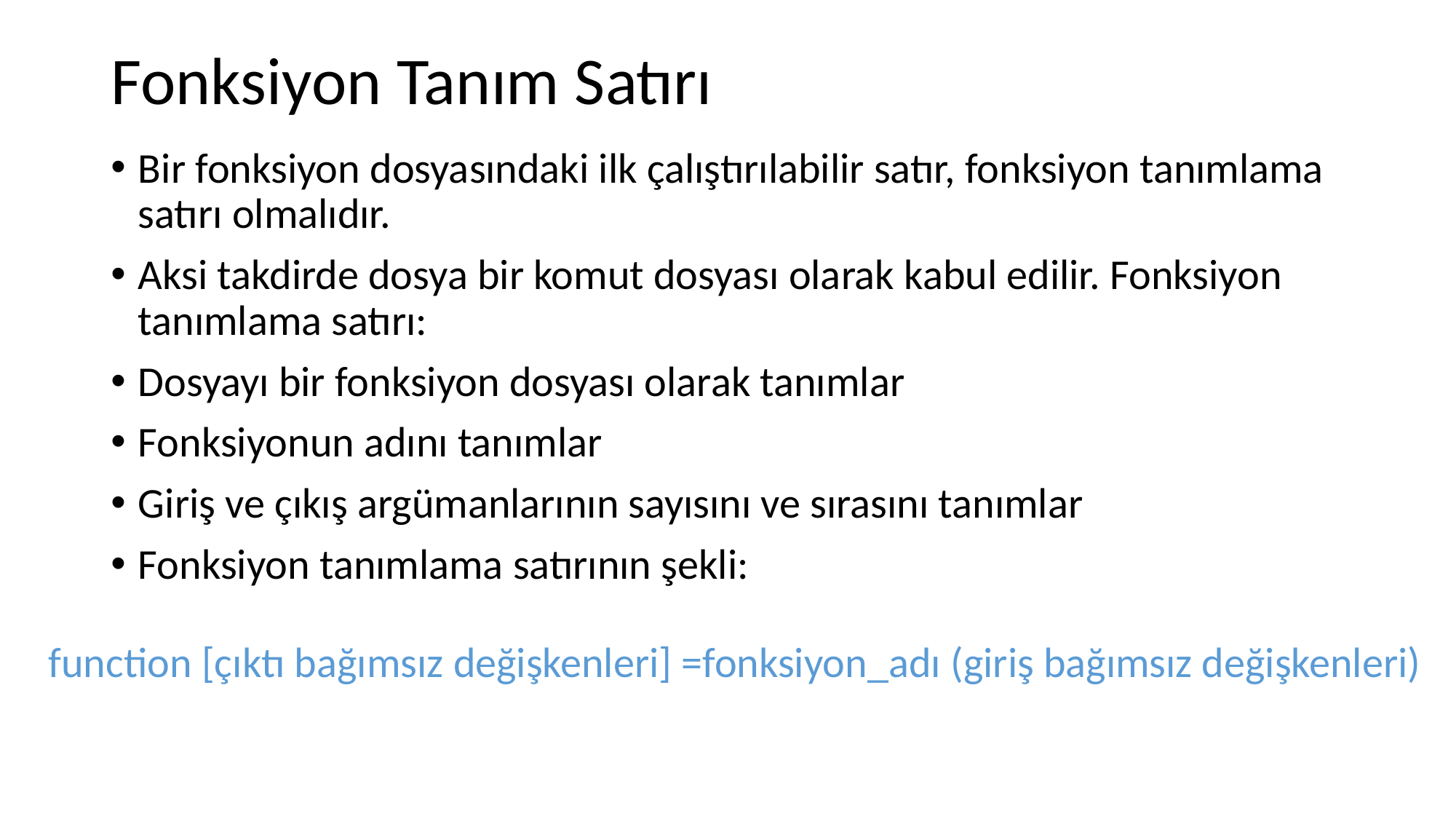

# Fonksiyon Tanım Satırı
Bir fonksiyon dosyasındaki ilk çalıştırılabilir satır, fonksiyon tanımlama satırı olmalıdır.
Aksi takdirde dosya bir komut dosyası olarak kabul edilir. Fonksiyon tanımlama satırı:
Dosyayı bir fonksiyon dosyası olarak tanımlar
Fonksiyonun adını tanımlar
Giriş ve çıkış argümanlarının sayısını ve sırasını tanımlar
Fonksiyon tanımlama satırının şekli:

function [çıktı bağımsız değişkenleri] =fonksiyon_adı (giriş bağımsız değişkenleri)